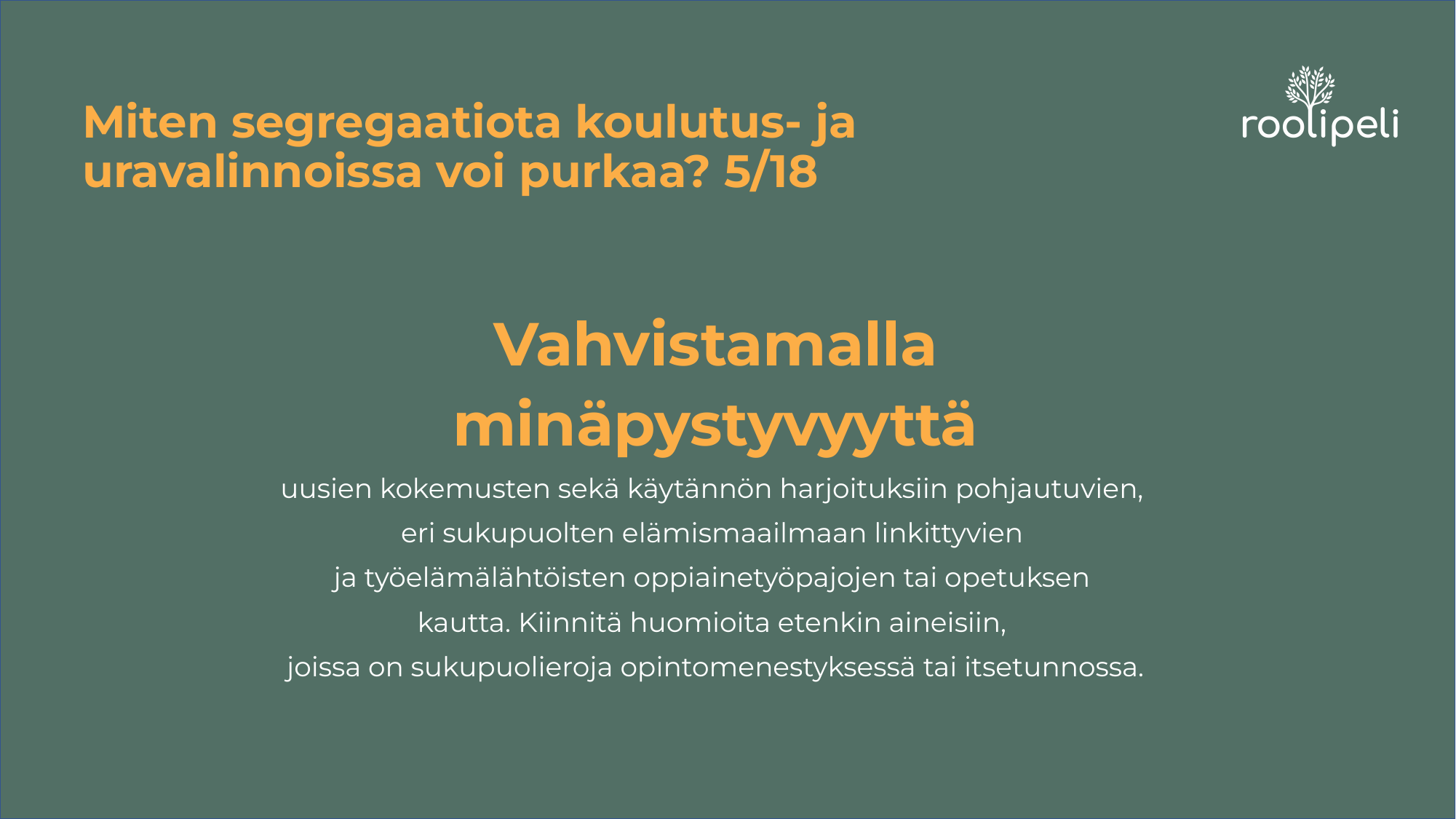

# Miten segregaatiota koulutus- ja uravalinnoissa voi purkaa? 5/18

Vahvistamalla
minäpystyvyyttä
uusien kokemusten sekä käytännön harjoituksiin pohjautuvien,
eri sukupuolten elämismaailmaan linkittyvien
ja työelämälähtöisten oppiainetyöpajojen tai opetuksen
kautta. Kiinnitä huomioita etenkin aineisiin,
joissa on sukupuolieroja opintomenestyksessä tai itsetunnossa.